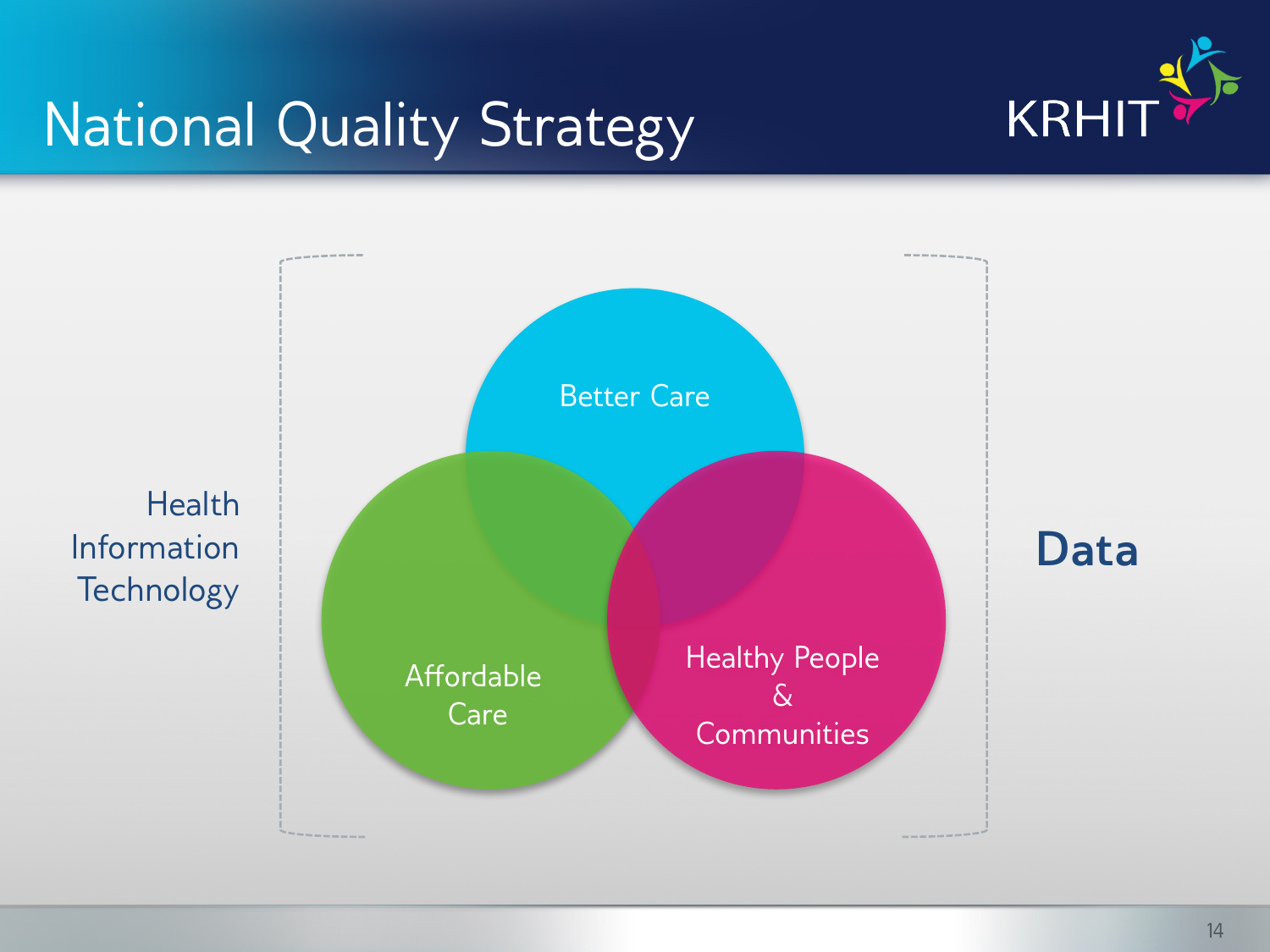

# National Quality Strategy

Health Information Technology
Data
Better Care

Affordable
Care
Healthy People & Communities

14